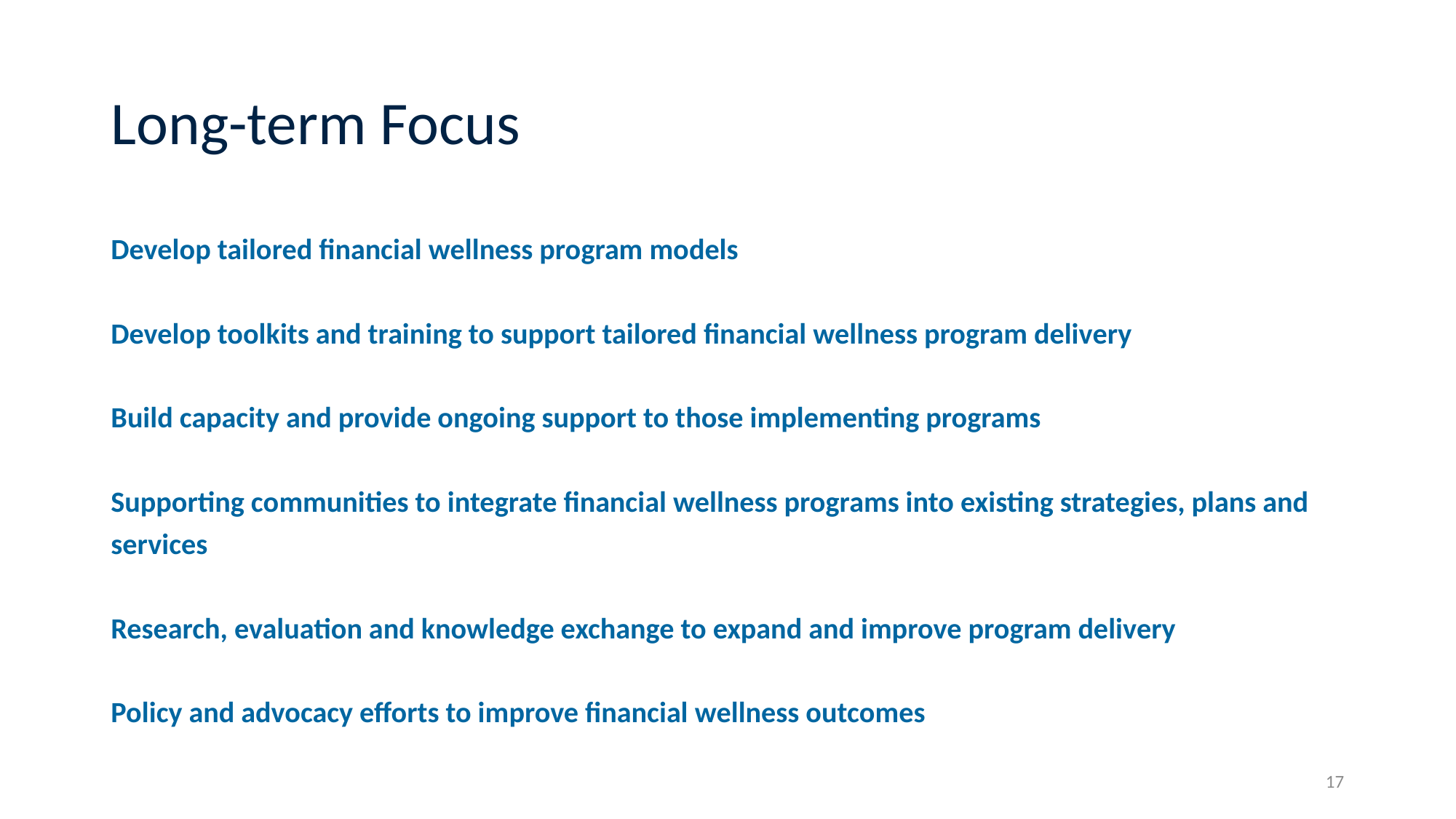

# Long-term Focus
Develop tailored financial wellness program models

Develop toolkits and training to support tailored financial wellness program delivery

Build capacity and provide ongoing support to those implementing programs

Supporting communities to integrate financial wellness programs into existing strategies, plans and services

Research, evaluation and knowledge exchange to expand and improve program delivery

Policy and advocacy efforts to improve financial wellness outcomes
17